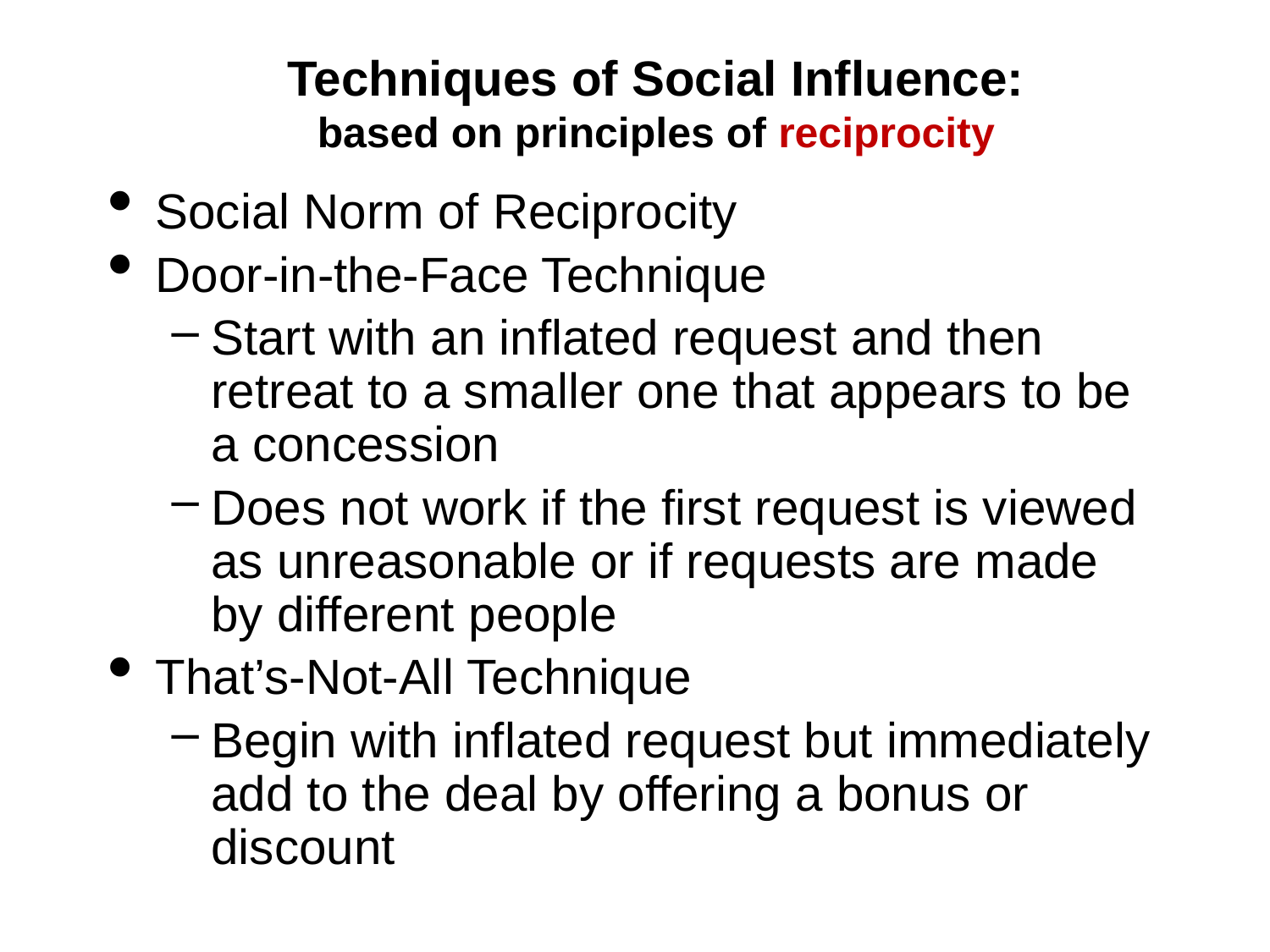

# Techniques of Social Influence: based on principles of reciprocity
Social Norm of Reciprocity
Door-in-the-Face Technique
Start with an inflated request and then retreat to a smaller one that appears to be a concession
Does not work if the first request is viewed as unreasonable or if requests are made by different people
That’s-Not-All Technique
Begin with inflated request but immediately add to the deal by offering a bonus or discount